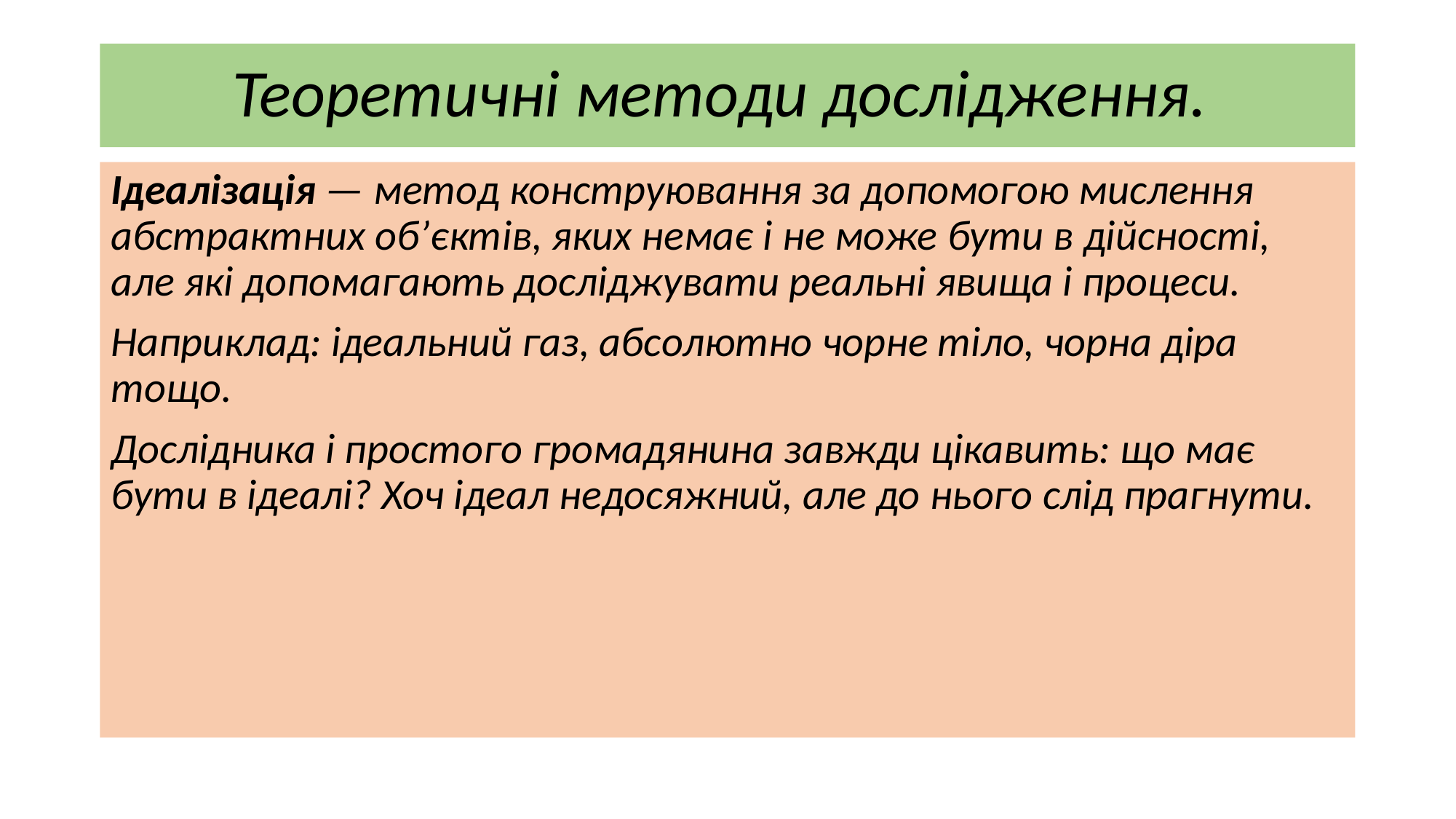

# Теоретичні методи дослідження.
Ідеалізація — метод конструювання за допомогою мислення абстрактних об’єктів, яких немає і не може бути в дійсності, але які допомагають досліджувати реальні явища і процеси.
Наприклад: ідеальний газ, абсолютно чорне тіло, чорна діра тощо.
Дослідника і простого громадянина завжди цікавить: що має бути в ідеалі? Хоч ідеал недосяжний, але до нього слід прагнути.